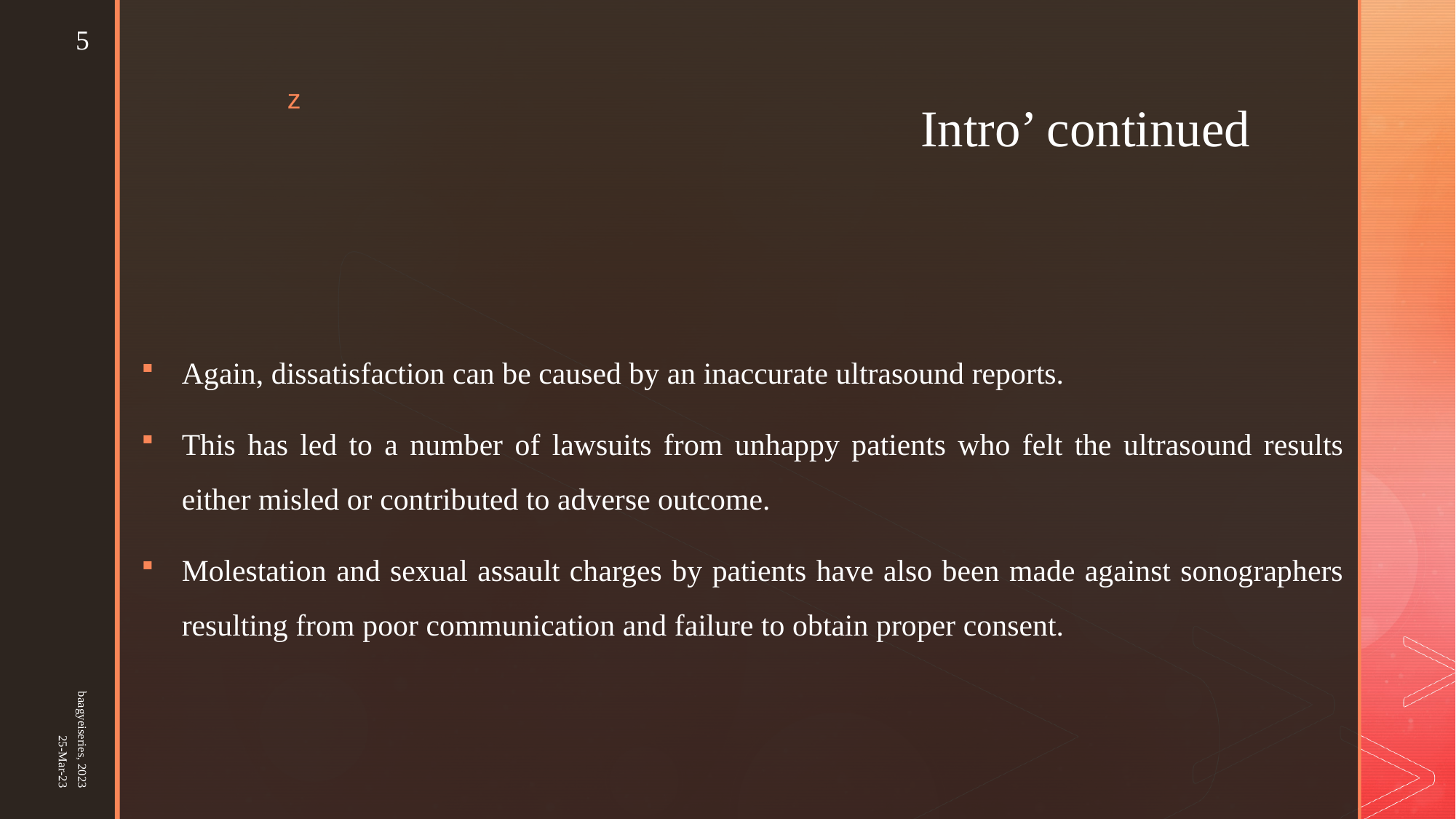

5
# Intro’ continued
Again, dissatisfaction can be caused by an inaccurate ultrasound reports.
This has led to a number of lawsuits from unhappy patients who felt the ultrasound results either misled or contributed to adverse outcome.
Molestation and sexual assault charges by patients have also been made against sonographers resulting from poor communication and failure to obtain proper consent.
baagyeiseries, 2023
25-Mar-23